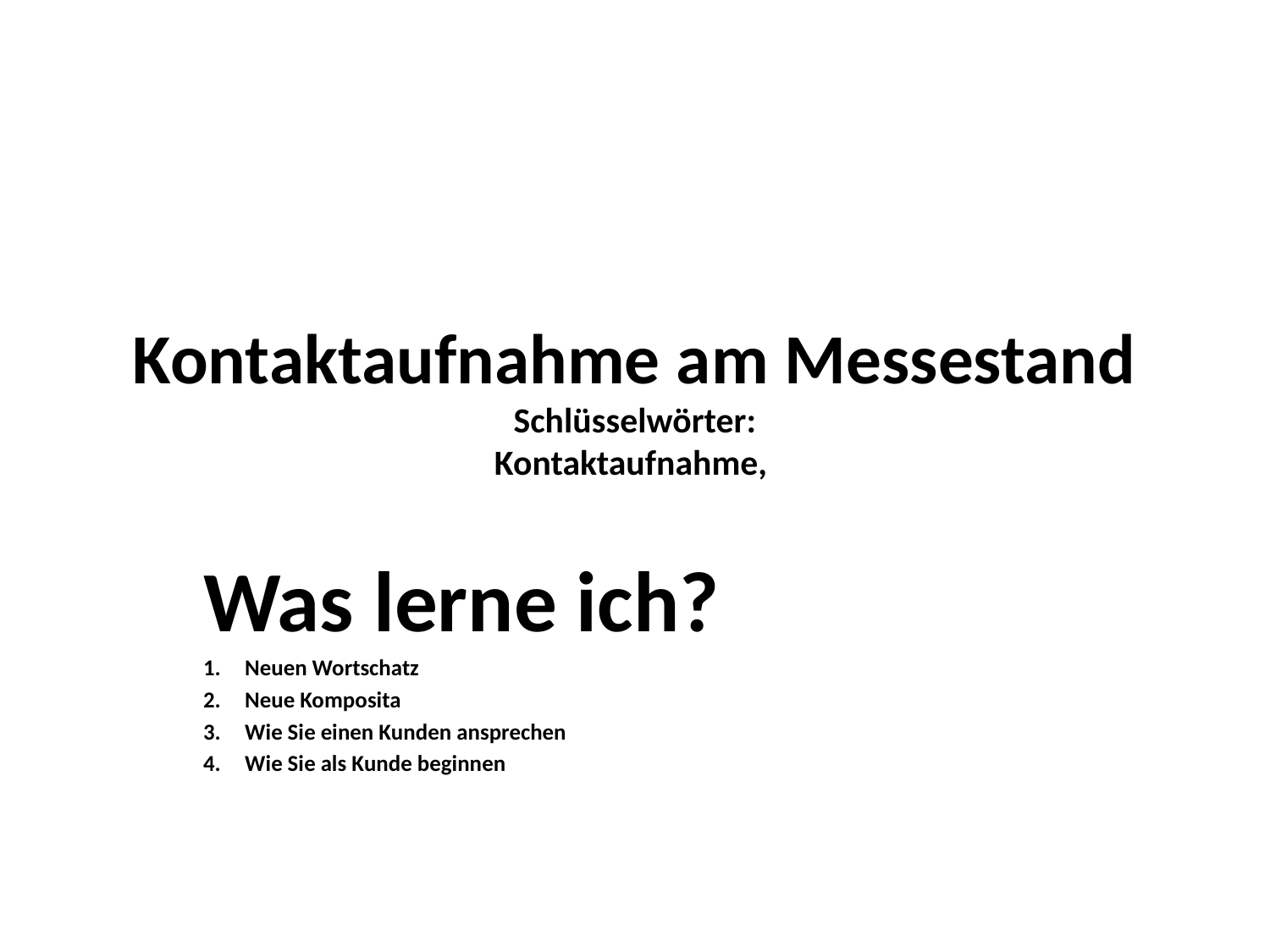

# Kontaktaufnahme am Messestand Schlüsselwörter: Kontaktaufnahme,
Was lerne ich?
Neuen Wortschatz
Neue Komposita
Wie Sie einen Kunden ansprechen
Wie Sie als Kunde beginnen